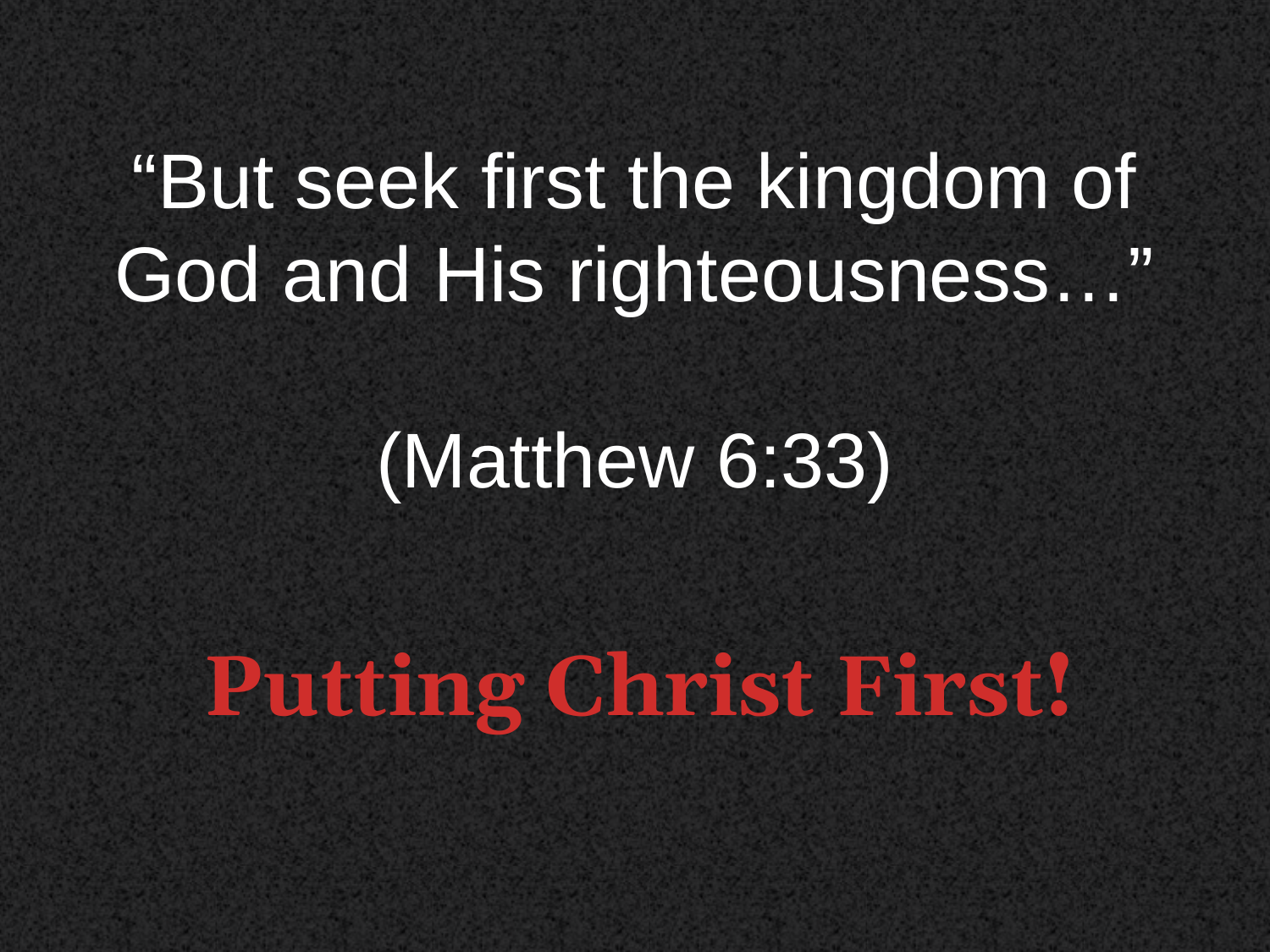

# “But seek first the kingdom of God and His righteousness…” (Matthew 6:33)
Putting Christ First!